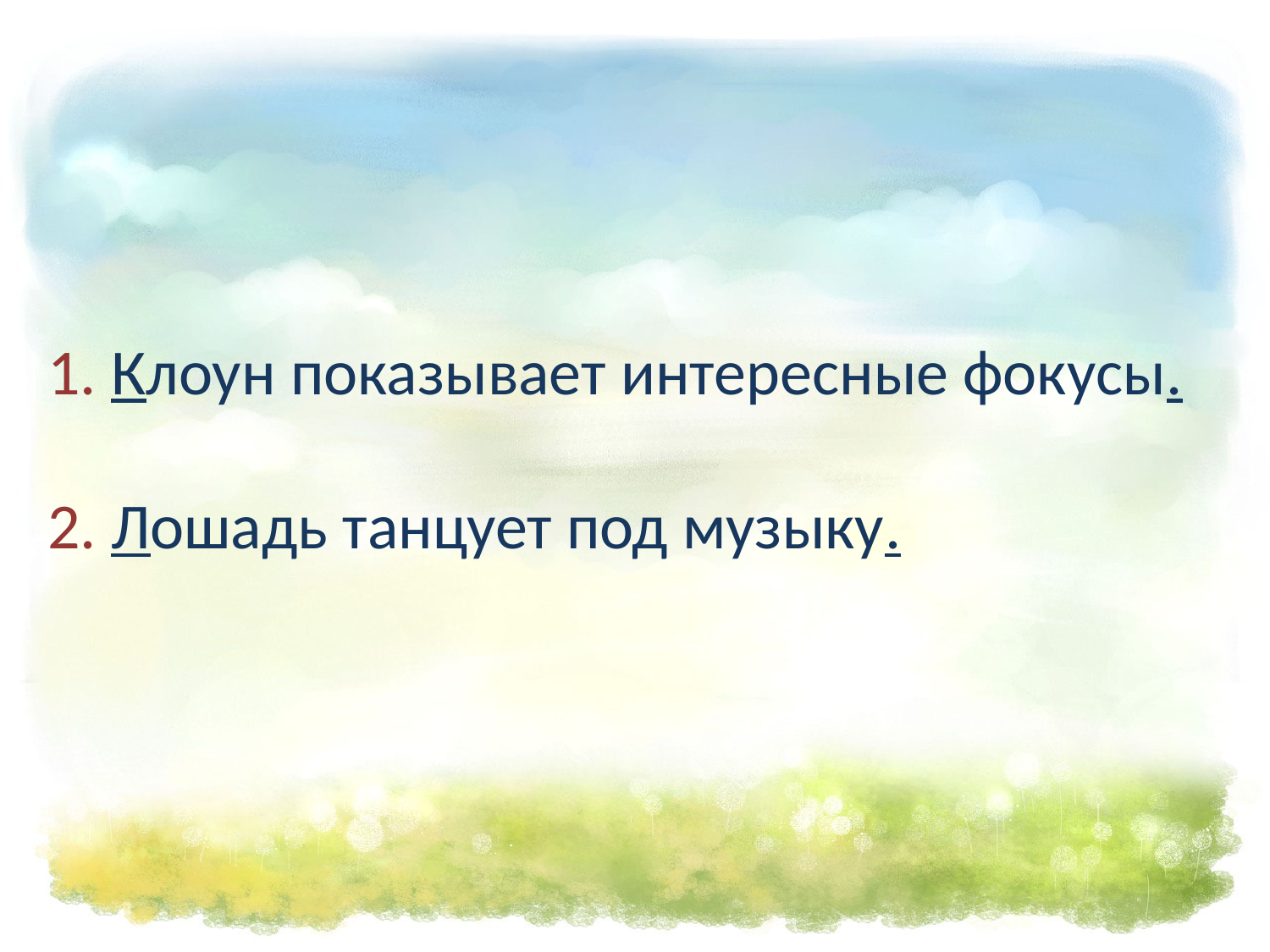

# 1. Клоун показывает интересные фокусы. 2. Лошадь танцует под музыку.